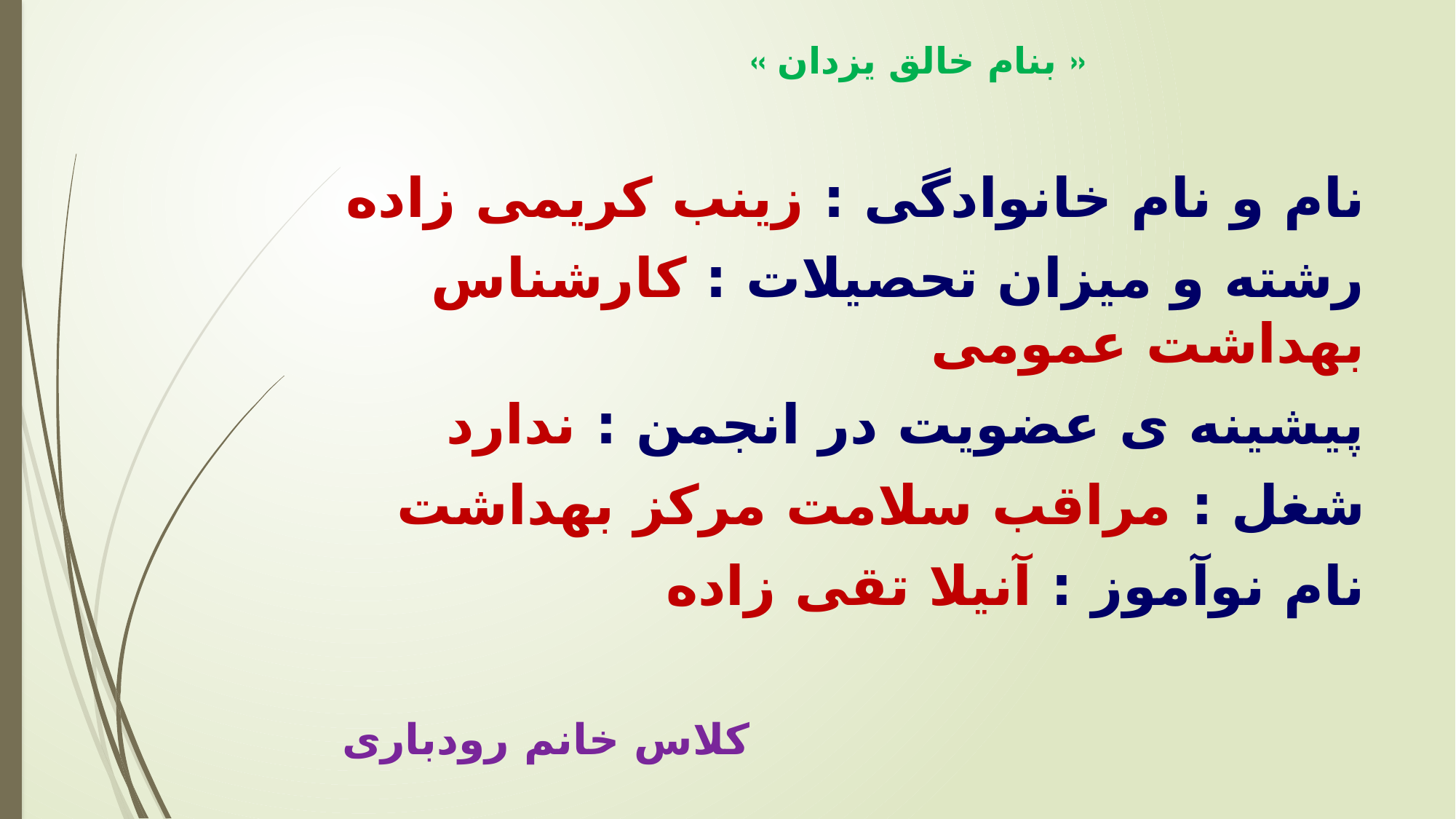

# « بنام خالق یزدان »
نام و نام خانوادگی : زینب کریمی زاده
رشته و میزان تحصیلات : کارشناس بهداشت عمومی
پیشینه ی عضویت در انجمن : ندارد
شغل : مراقب سلامت مرکز بهداشت
نام نوآموز : آنیلا تقی زاده

کلاس خانم رودباری